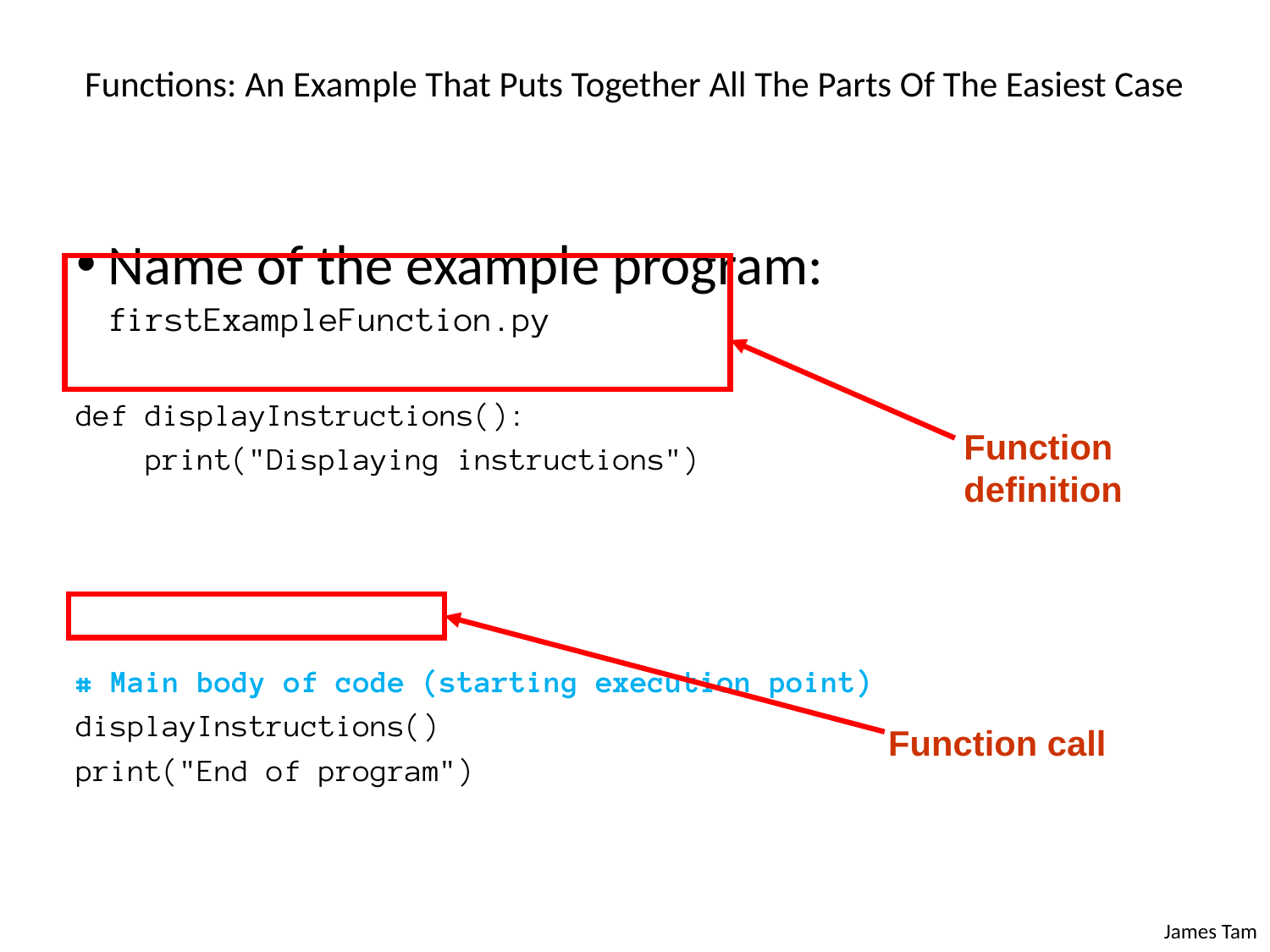

# Functions: An Example That Puts Together All The Parts Of The Easiest Case
Name of the example program: firstExampleFunction.py

def displayInstructions():
    print("Displaying instructions")

# Main body of code (starting execution point)
displayInstructions()
print("End of program")

Function definition

Function call